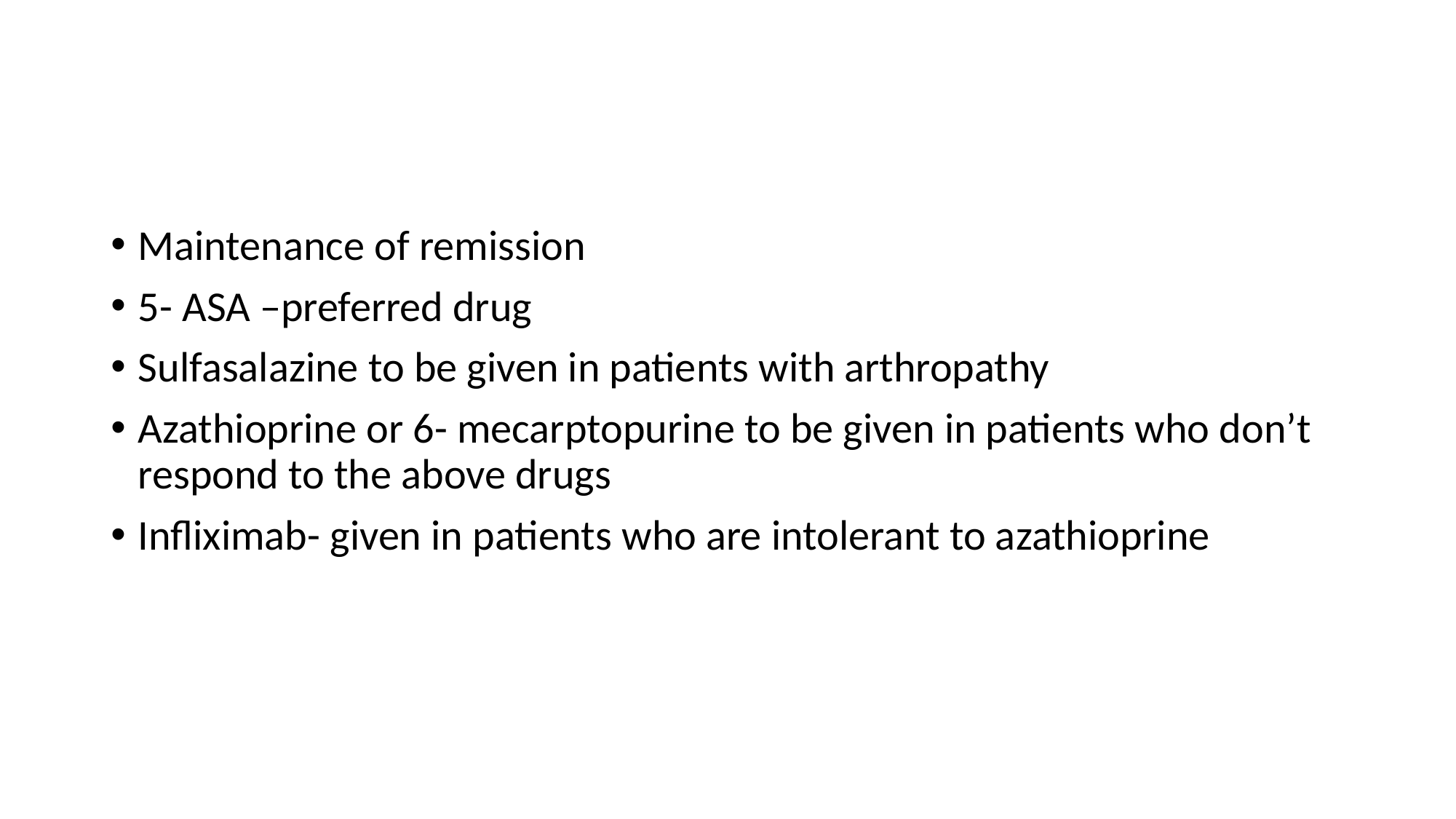

#
Maintenance of remission
5- ASA –preferred drug
Sulfasalazine to be given in patients with arthropathy
Azathioprine or 6- mecarptopurine to be given in patients who don’t respond to the above drugs
Infliximab- given in patients who are intolerant to azathioprine